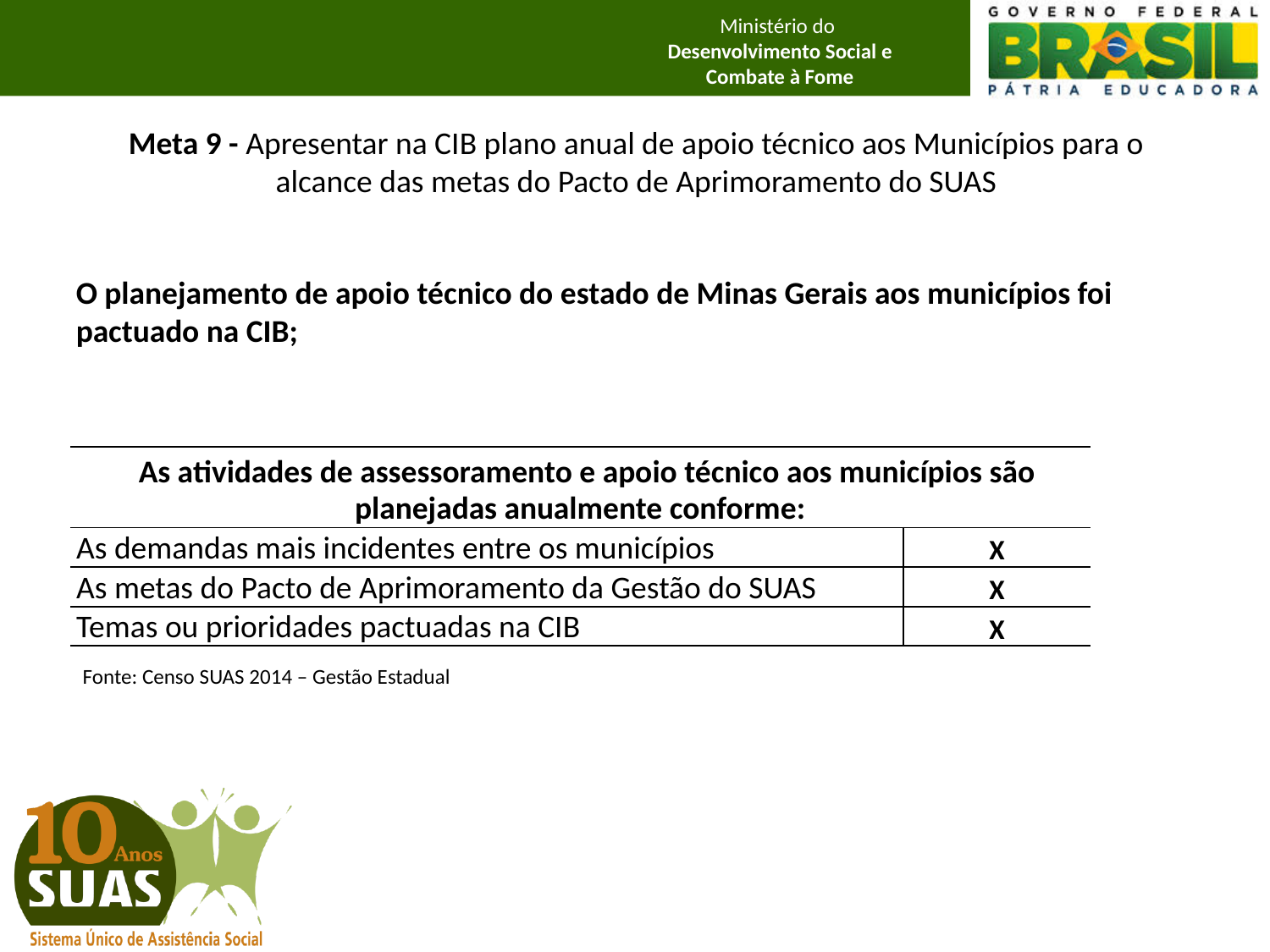

# Meta 9 - Apresentar na CIB plano anual de apoio técnico aos Municípios para o alcance das metas do Pacto de Aprimoramento do SUAS

O planejamento de apoio técnico do estado de Minas Gerais aos municípios foi pactuado na CIB;

| As atividades de assessoramento e apoio técnico aos municípios são planejadas anualmente conforme: |  |
| --- | --- |
| As demandas mais incidentes entre os municípios | X |
| As metas do Pacto de Aprimoramento da Gestão do SUAS | X |
| Temas ou prioridades pactuadas na CIB | X |
Fonte: Censo SUAS 2014 – Gestão Estadual